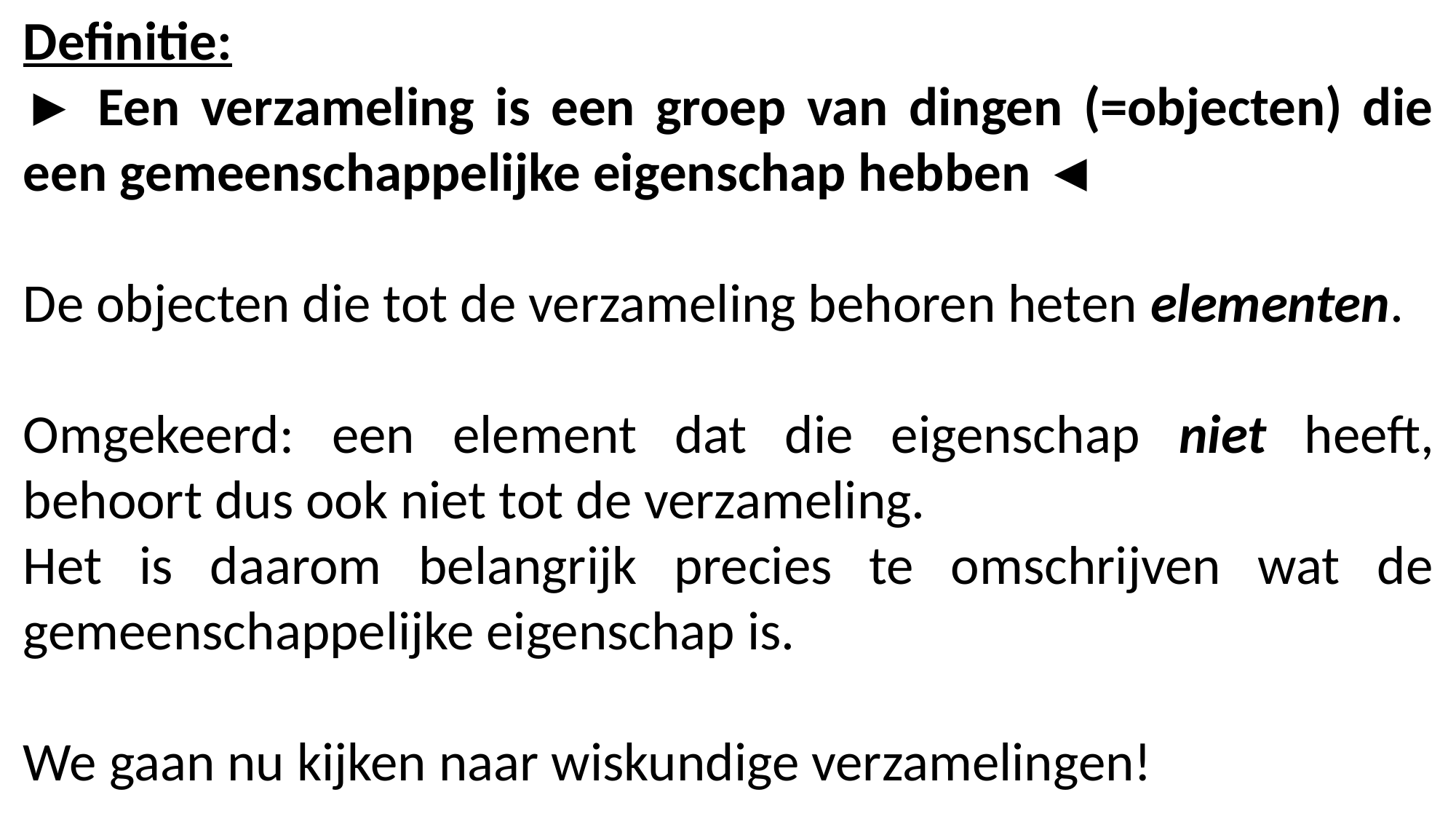

Definitie:
► Een verzameling is een groep van dingen (=objecten) die een gemeenschappelijke eigenschap hebben ◄

De objecten die tot de verzameling behoren heten elementen.

Omgekeerd: een element dat die eigenschap niet heeft, behoort dus ook niet tot de verzameling.
Het is daarom belangrijk precies te omschrijven wat de gemeenschappelijke eigenschap is.

We gaan nu kijken naar wiskundige verzamelingen!